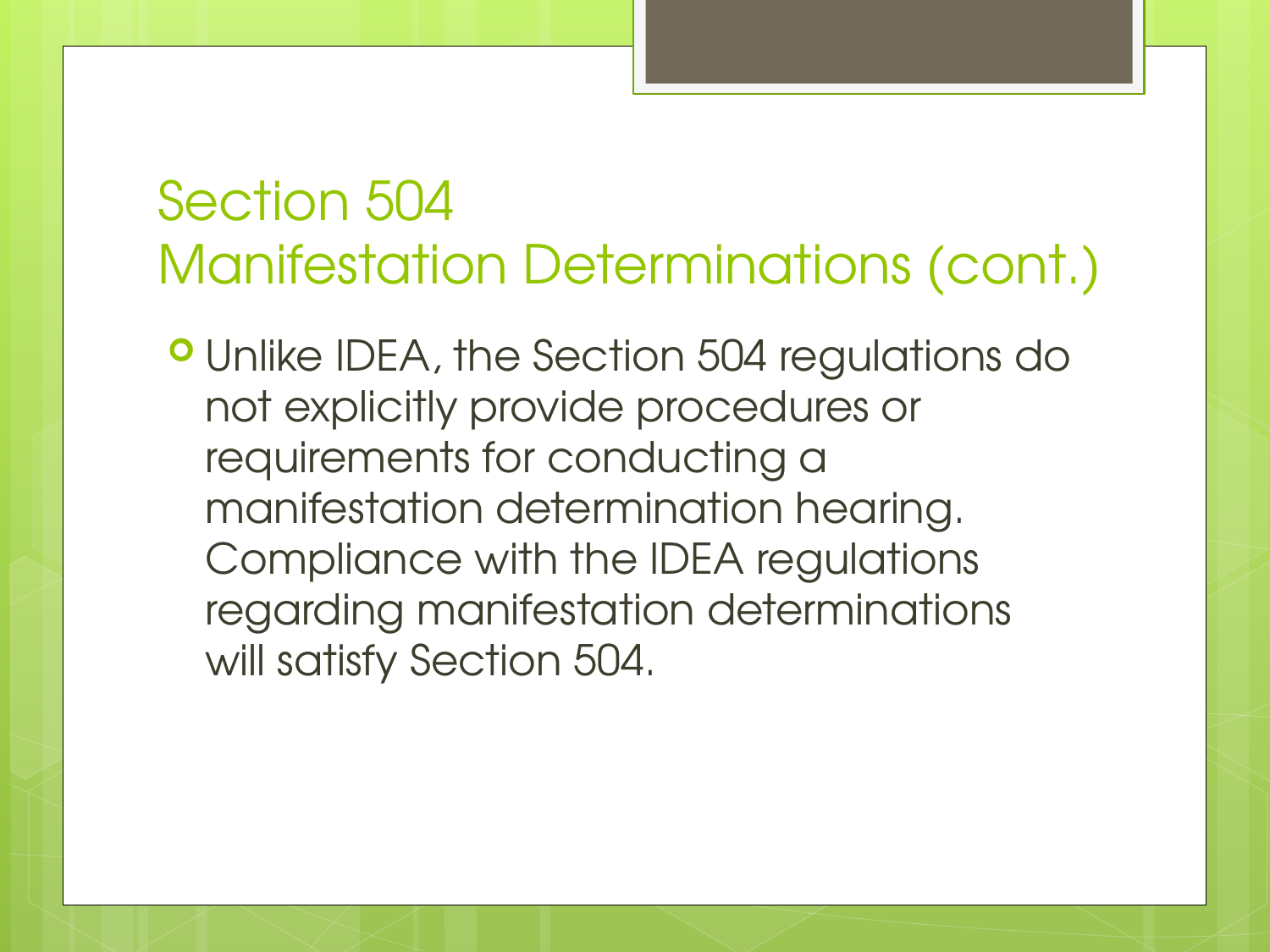

# Section 504 Manifestation Determinations (cont.)
Unlike IDEA, the Section 504 regulations do not explicitly provide procedures or requirements for conducting a manifestation determination hearing.  Compliance with the IDEA regulations regarding manifestation determinations will satisfy Section 504.